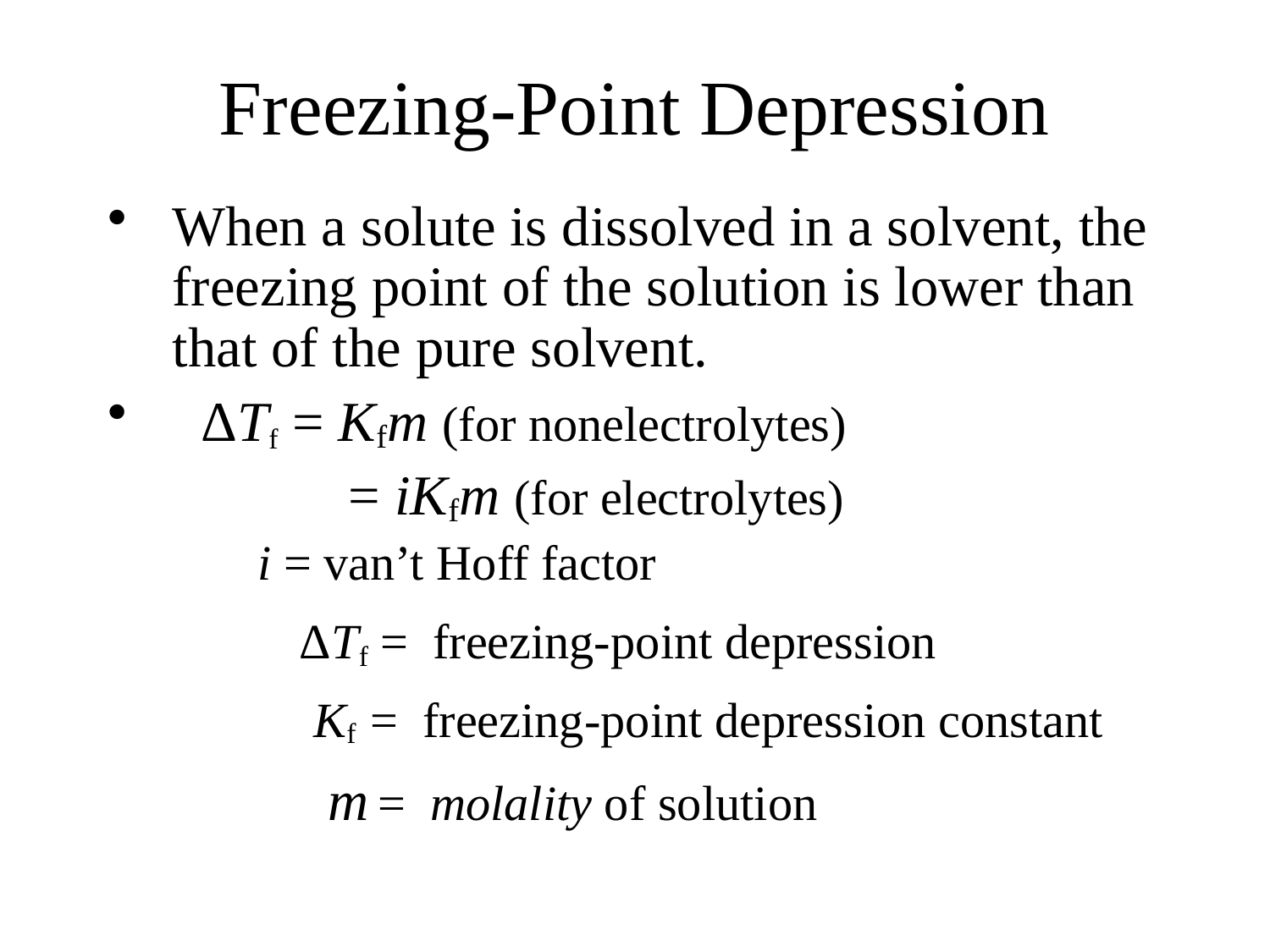

# Freezing-Point Depression
When a solute is dissolved in a solvent, the freezing point of the solution is lower than that of the pure solvent.
  ΔTf = Kfm (for nonelectrolytes)
		    = iKfm (for electrolytes)
	i = van’t Hoff factor
		ΔTf =  freezing-point depression
		 Kf  =  freezing-point depression constant
		  m =  molality of solution